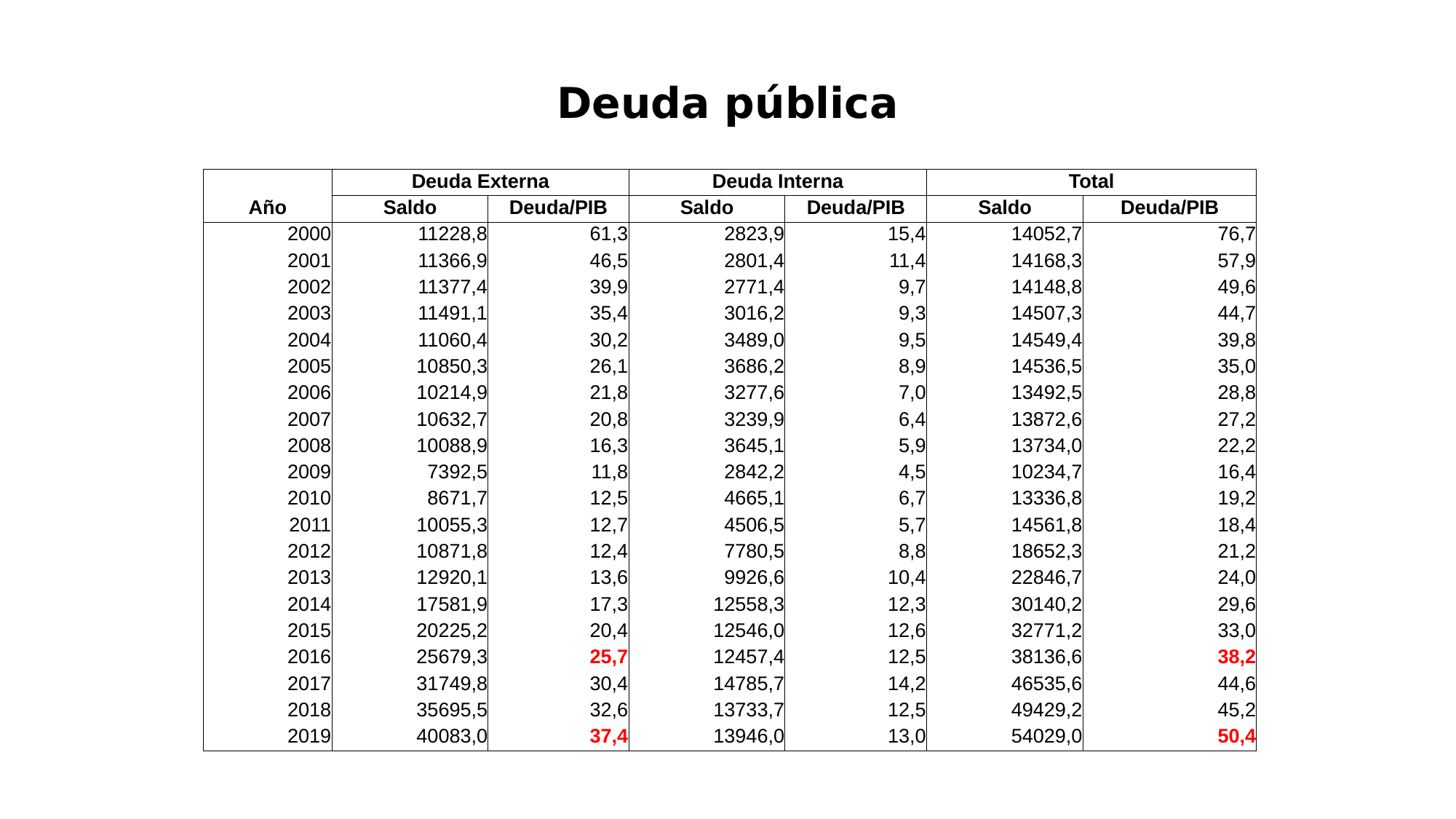

# Deuda pública
|  | Deuda Externa |  | Deuda Interna |  | Total |  |
| --- | --- | --- | --- | --- | --- | --- |
| Año | Saldo | Deuda/PIB | Saldo | Deuda/PIB | Saldo | Deuda/PIB |
| 2000 | 11228,8 | 61,3 | 2823,9 | 15,4 | 14052,7 | 76,7 |
| 2001 | 11366,9 | 46,5 | 2801,4 | 11,4 | 14168,3 | 57,9 |
| 2002 | 11377,4 | 39,9 | 2771,4 | 9,7 | 14148,8 | 49,6 |
| 2003 | 11491,1 | 35,4 | 3016,2 | 9,3 | 14507,3 | 44,7 |
| 2004 | 11060,4 | 30,2 | 3489,0 | 9,5 | 14549,4 | 39,8 |
| 2005 | 10850,3 | 26,1 | 3686,2 | 8,9 | 14536,5 | 35,0 |
| 2006 | 10214,9 | 21,8 | 3277,6 | 7,0 | 13492,5 | 28,8 |
| 2007 | 10632,7 | 20,8 | 3239,9 | 6,4 | 13872,6 | 27,2 |
| 2008 | 10088,9 | 16,3 | 3645,1 | 5,9 | 13734,0 | 22,2 |
| 2009 | 7392,5 | 11,8 | 2842,2 | 4,5 | 10234,7 | 16,4 |
| 2010 | 8671,7 | 12,5 | 4665,1 | 6,7 | 13336,8 | 19,2 |
| 2011 | 10055,3 | 12,7 | 4506,5 | 5,7 | 14561,8 | 18,4 |
| 2012 | 10871,8 | 12,4 | 7780,5 | 8,8 | 18652,3 | 21,2 |
| 2013 | 12920,1 | 13,6 | 9926,6 | 10,4 | 22846,7 | 24,0 |
| 2014 | 17581,9 | 17,3 | 12558,3 | 12,3 | 30140,2 | 29,6 |
| 2015 | 20225,2 | 20,4 | 12546,0 | 12,6 | 32771,2 | 33,0 |
| 2016 | 25679,3 | 25,7 | 12457,4 | 12,5 | 38136,6 | 38,2 |
| 2017 | 31749,8 | 30,4 | 14785,7 | 14,2 | 46535,6 | 44,6 |
| 2018 | 35695,5 | 32,6 | 13733,7 | 12,5 | 49429,2 | 45,2 |
| 2019 | 40083,0 | 37,4 | 13946,0 | 13,0 | 54029,0 | 50,4 |